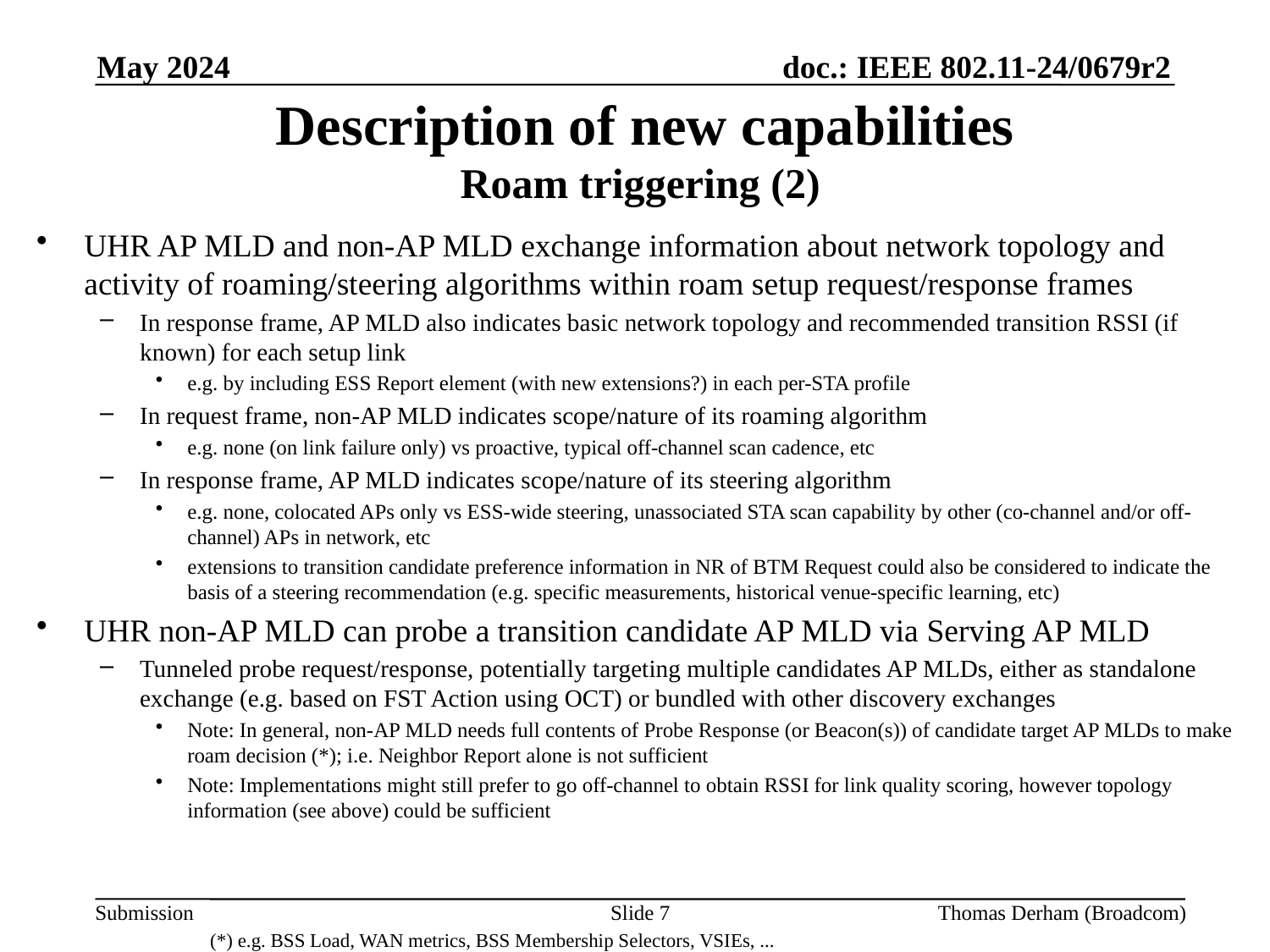

May 2024
# Description of new capabilities Roam triggering (2)
UHR AP MLD and non-AP MLD exchange information about network topology and activity of roaming/steering algorithms within roam setup request/response frames
In response frame, AP MLD also indicates basic network topology and recommended transition RSSI (if known) for each setup link
e.g. by including ESS Report element (with new extensions?) in each per-STA profile
In request frame, non-AP MLD indicates scope/nature of its roaming algorithm
e.g. none (on link failure only) vs proactive, typical off-channel scan cadence, etc
In response frame, AP MLD indicates scope/nature of its steering algorithm
e.g. none, colocated APs only vs ESS-wide steering, unassociated STA scan capability by other (co-channel and/or off-channel) APs in network, etc
extensions to transition candidate preference information in NR of BTM Request could also be considered to indicate the basis of a steering recommendation (e.g. specific measurements, historical venue-specific learning, etc)
UHR non-AP MLD can probe a transition candidate AP MLD via Serving AP MLD
Tunneled probe request/response, potentially targeting multiple candidates AP MLDs, either as standalone exchange (e.g. based on FST Action using OCT) or bundled with other discovery exchanges
Note: In general, non-AP MLD needs full contents of Probe Response (or Beacon(s)) of candidate target AP MLDs to make roam decision (*); i.e. Neighbor Report alone is not sufficient
Note: Implementations might still prefer to go off-channel to obtain RSSI for link quality scoring, however topology information (see above) could be sufficient

Slide 7
Thomas Derham (Broadcom)
(*) e.g. BSS Load, WAN metrics, BSS Membership Selectors, VSIEs, ...